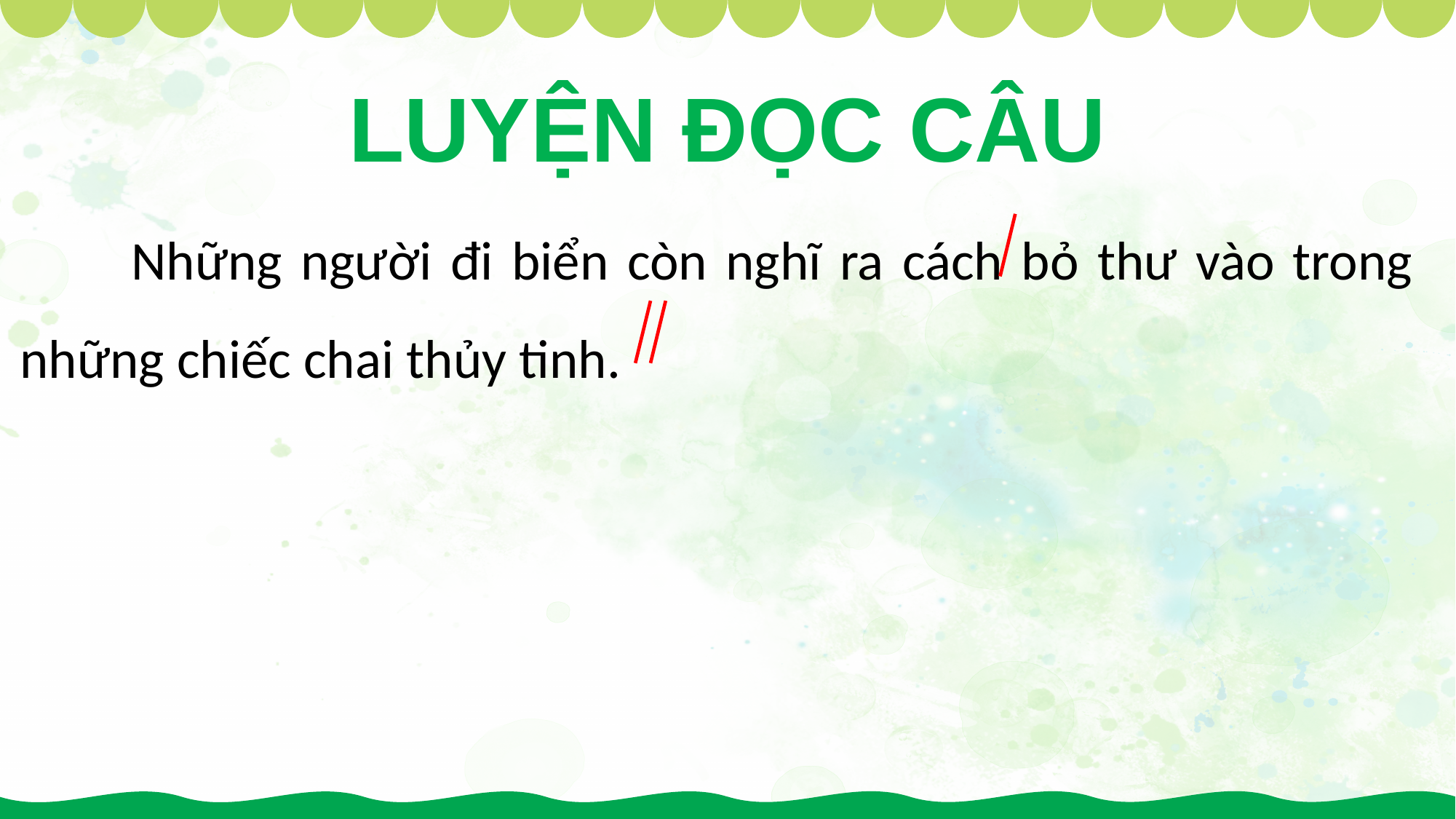

LUYỆN ĐỌC CÂU
      Những người đi biển còn nghĩ ra cách bỏ thư vào trong những chiếc chai thủy tinh.